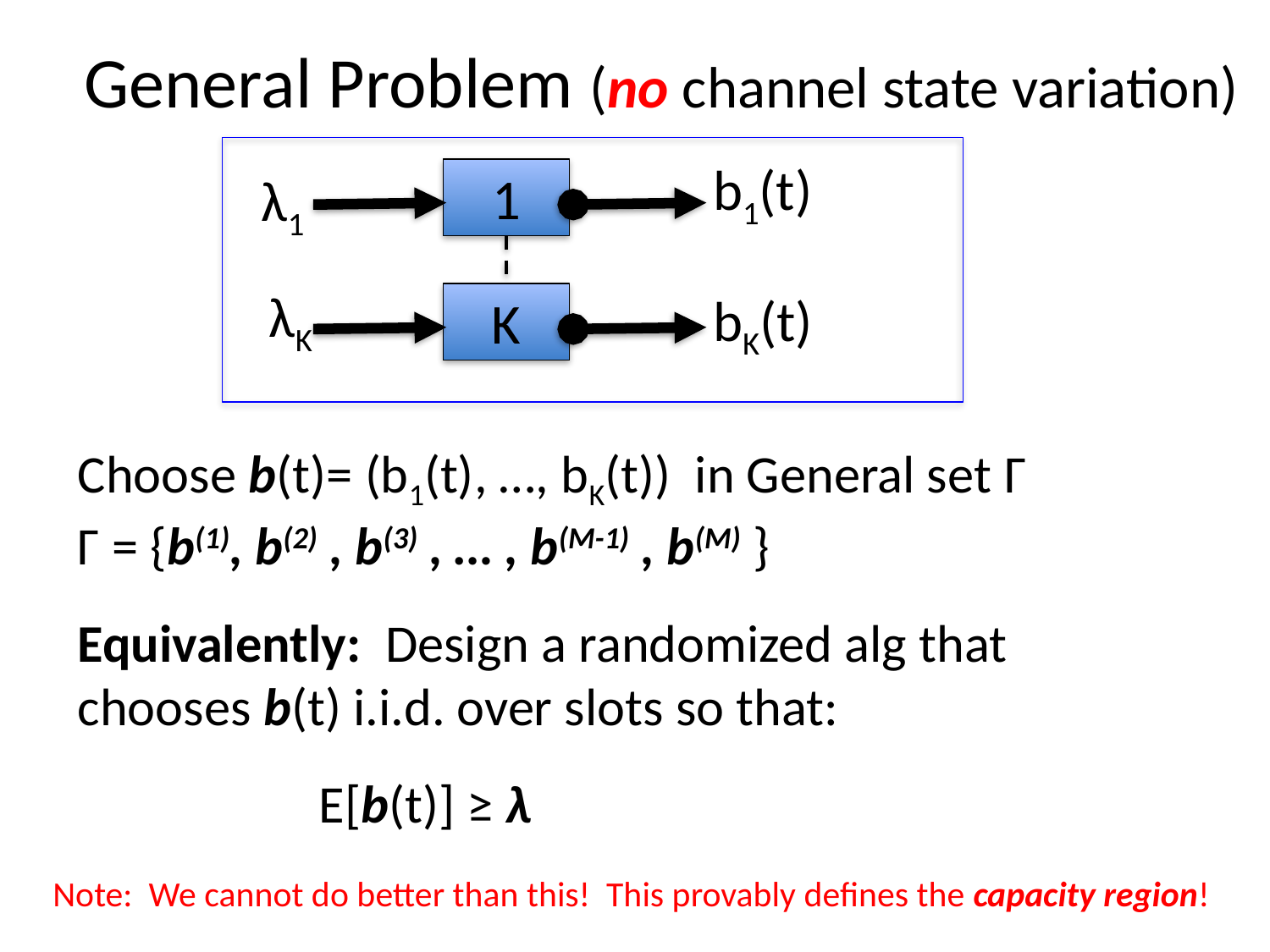

# General Problem (no channel state variation)

b1(t)
λ1
1
λK
bK(t)
K
Choose b(t)= (b1(t), …, bK(t))  in General set Γ
Γ = {b(1), b(2) , b(3) , … , b(M-1) , b(M) }

Equivalently:  Design a randomized alg that
chooses b(t) i.i.d. over slots so that:

                    E[b(t)] ≥ λ

Note:  We cannot do better than this!  This provably defines the capacity region!